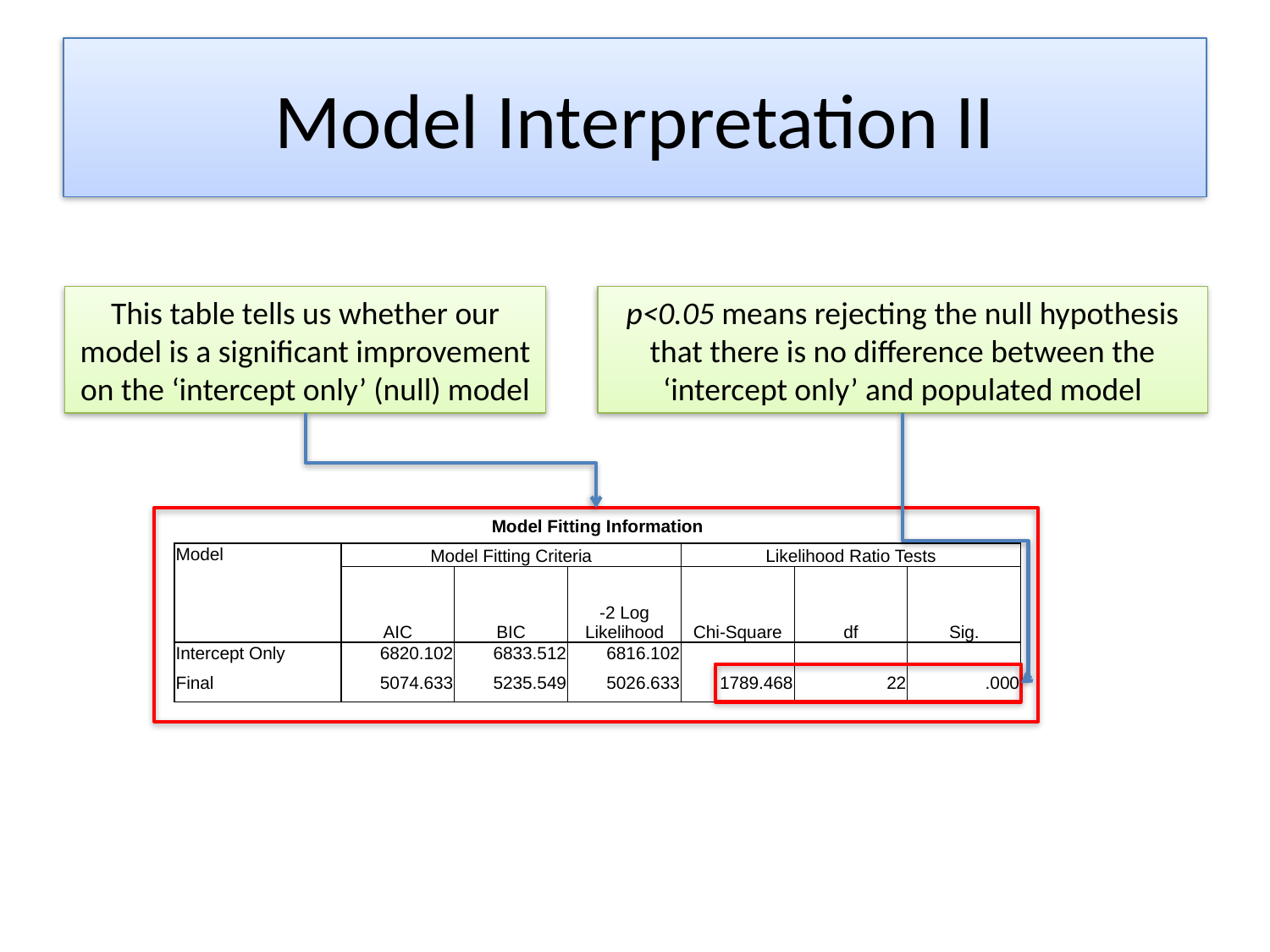

# Model Interpretation II
This table tells us whether our model is a significant improvement on the ‘intercept only’ (null) model
p<0.05 means rejecting the null hypothesis that there is no difference between the ‘intercept only’ and populated model

| Model Fitting Information |  |  |  |  |  |  |
| --- | --- | --- | --- | --- | --- | --- |
| Model | Model Fitting Criteria |  |  | Likelihood Ratio Tests |  |  |
|  | AIC | BIC | -2 Log Likelihood | Chi-Square | df | Sig. |
| Intercept Only | 6820.102 | 6833.512 | 6816.102 |  |  |  |
| Final | 5074.633 | 5235.549 | 5026.633 | 1789.468 | 22 | .000 |